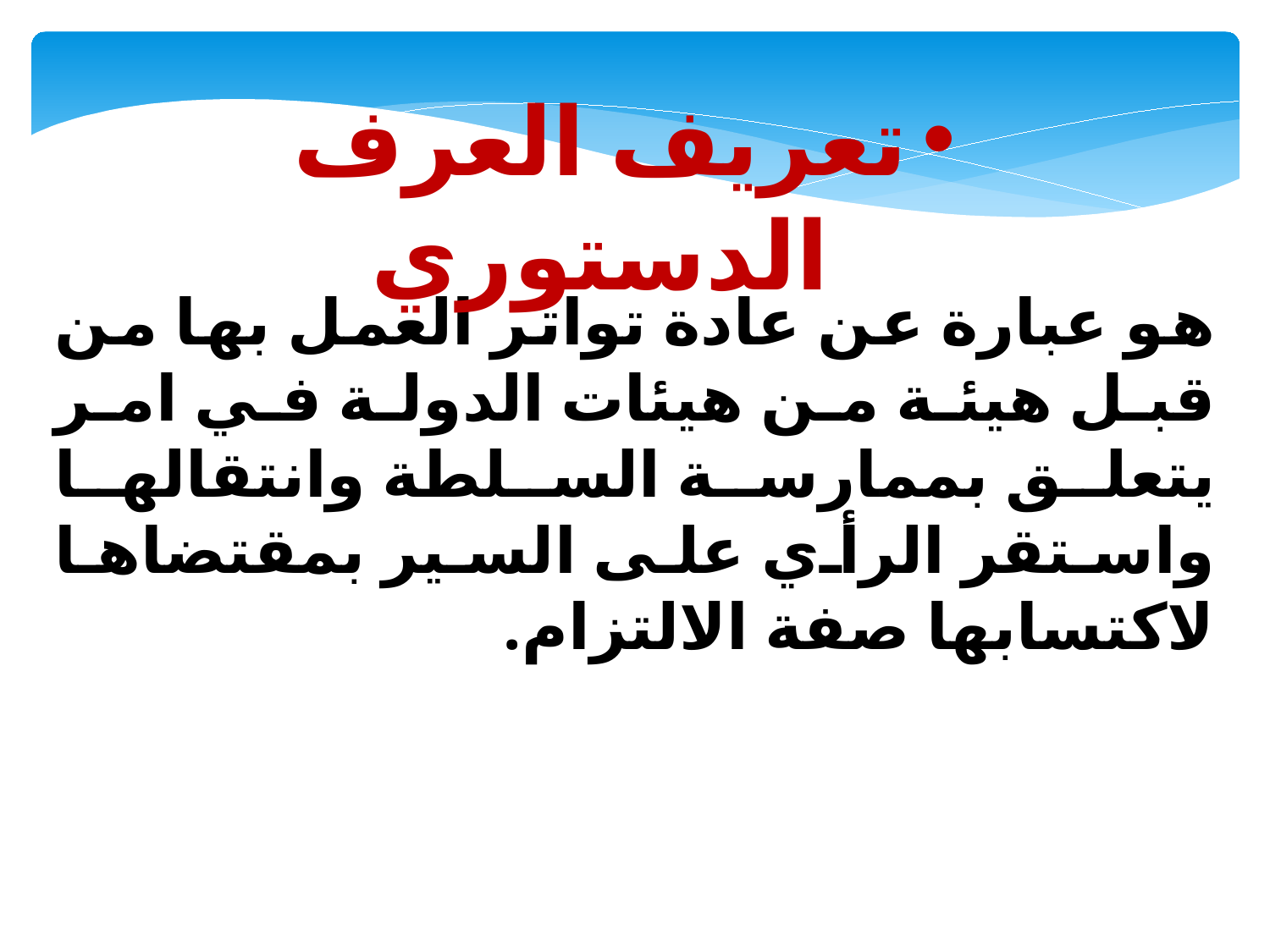

تعريف العرف الدستوري
هو عبارة عن عادة تواتر العمل بها من قبل هيئة من هيئات الدولة في امر يتعلق بممارسة السلطة وانتقالها واستقر الرأي على السير بمقتضاها لاكتسابها صفة الالتزام.